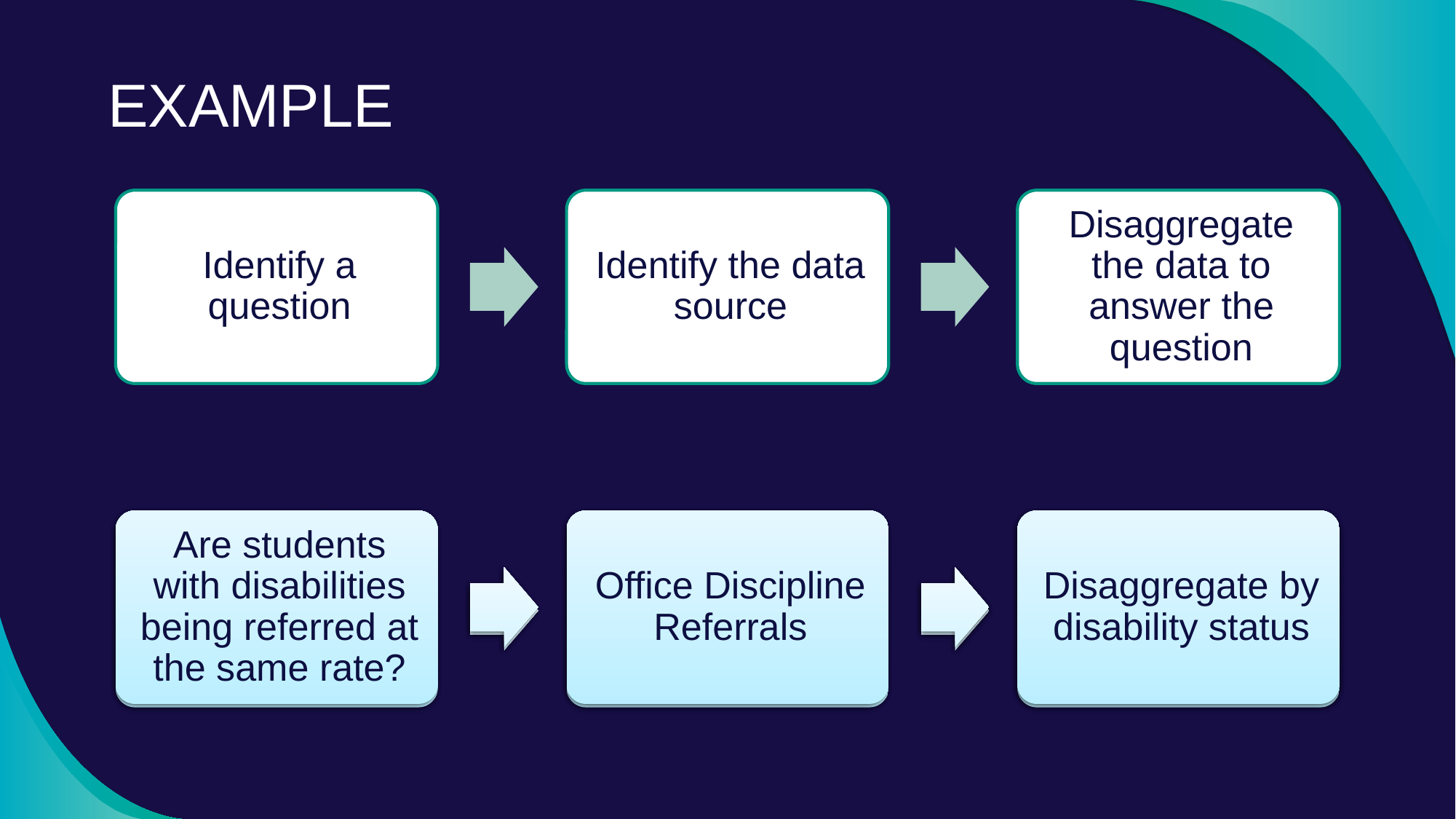

# EXAMPLE
Identify a question

Identify the data source

Disaggregate the data to answer the question
Are racial groups chronically absent at the same rate?

Attendance

Disaggregate by race
Are students with disabilities being referred at the same rate?

Office Discipline Referrals

Disaggregate by disability status
Do our LGBTQ+ students feel safe at school?

School Climate Survey

Disaggregate by gender identity